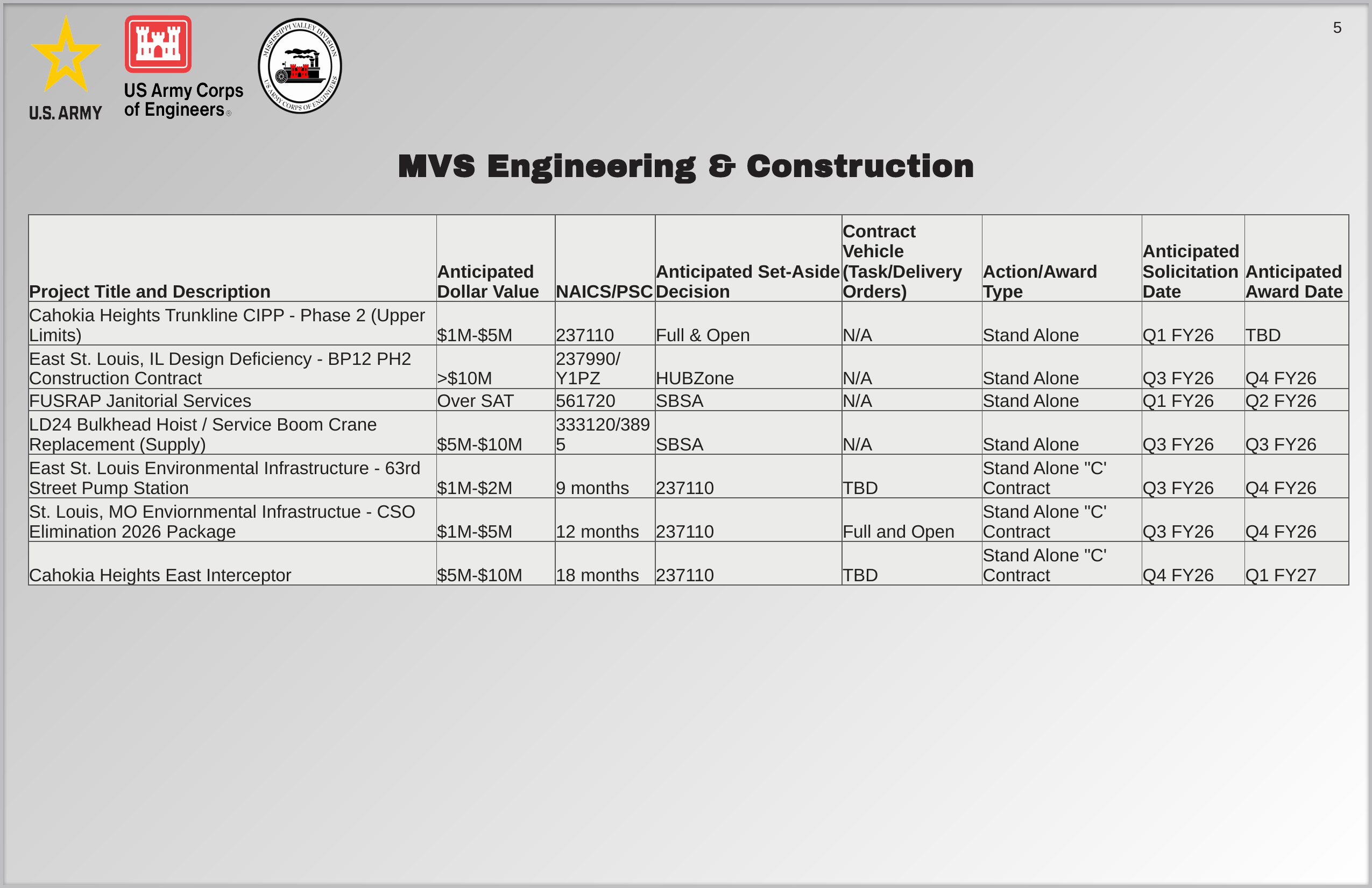

MVS Engineering & Construction
| Project Title and Description | Anticipated Dollar Value | NAICS/PSC | Anticipated Set-Aside Decision | Contract Vehicle (Task/Delivery Orders) | Action/Award Type | Anticipated Solicitation Date | Anticipated Award Date |
| --- | --- | --- | --- | --- | --- | --- | --- |
| Cahokia Heights Trunkline CIPP - Phase 2 (Upper Limits) | $1M-$5M | 237110 | Full & Open | N/A | Stand Alone | Q1 FY26 | TBD |
| East St. Louis, IL Design Deficiency - BP12 PH2 Construction Contract | >$10M | 237990/Y1PZ | HUBZone | N/A | Stand Alone | Q3 FY26 | Q4 FY26 |
| FUSRAP Janitorial Services | Over SAT | 561720 | SBSA | N/A | Stand Alone | Q1 FY26 | Q2 FY26 |
| LD24 Bulkhead Hoist / Service Boom Crane Replacement (Supply) | $5M-$10M | 333120/3895 | SBSA | N/A | Stand Alone | Q3 FY26 | Q3 FY26 |
| East St. Louis Environmental Infrastructure - 63rd Street Pump Station | $1M-$2M | 9 months | 237110 | TBD | Stand Alone "C' Contract | Q3 FY26 | Q4 FY26 |
| St. Louis, MO Enviornmental Infrastructue - CSO Elimination 2026 Package | $1M-$5M | 12 months | 237110 | Full and Open | Stand Alone "C' Contract | Q3 FY26 | Q4 FY26 |
| Cahokia Heights East Interceptor | $5M-$10M | 18 months | 237110 | TBD | Stand Alone "C' Contract | Q4 FY26 | Q1 FY27 |